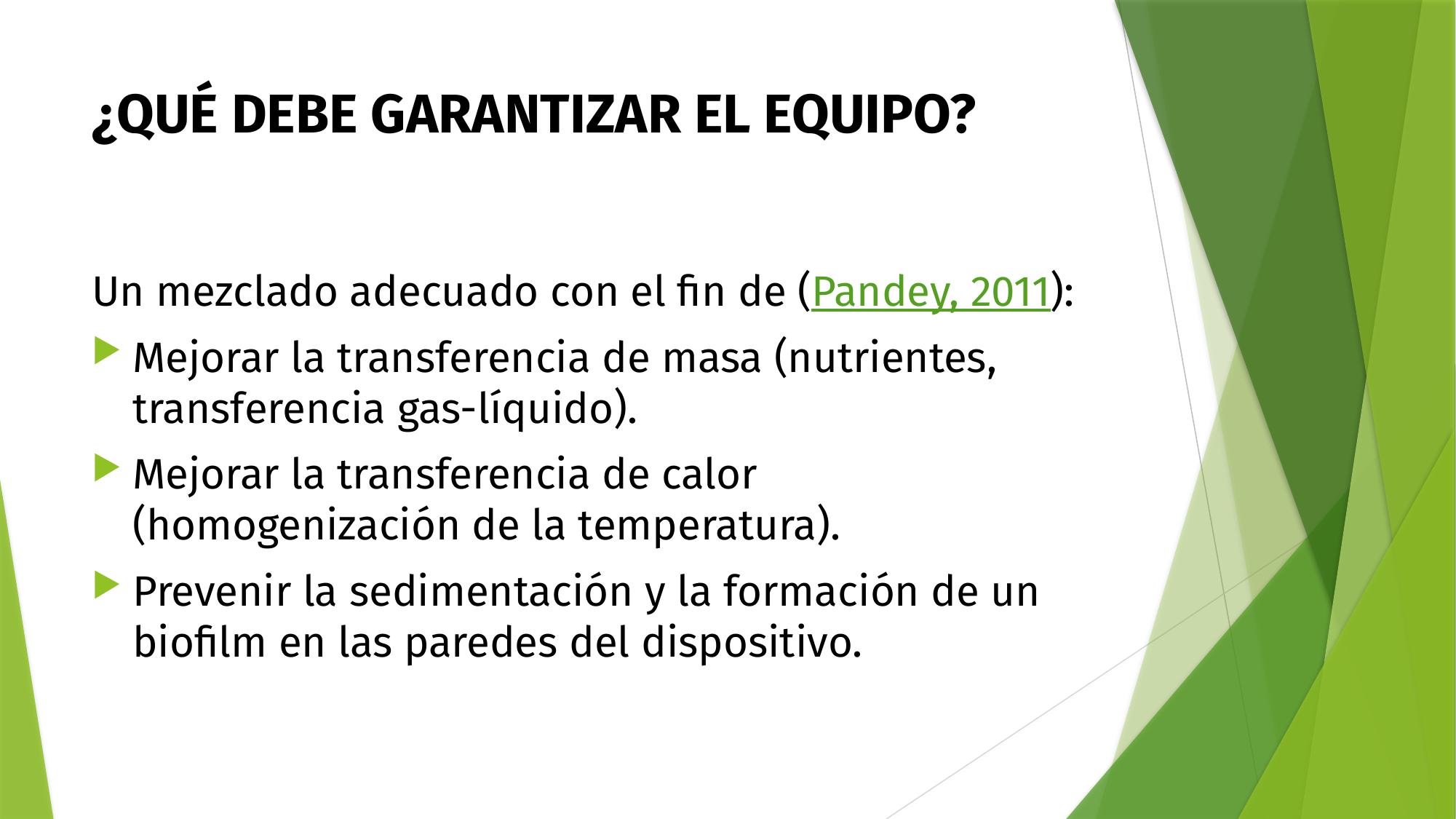

# ¿QUÉ DEBE GARANTIZAR EL EQUIPO?
Un mezclado adecuado con el fin de (Pandey, 2011):
Mejorar la transferencia de masa (nutrientes, transferencia gas-líquido).
Mejorar la transferencia de calor (homogenización de la temperatura).
Prevenir la sedimentación y la formación de un biofilm en las paredes del dispositivo.